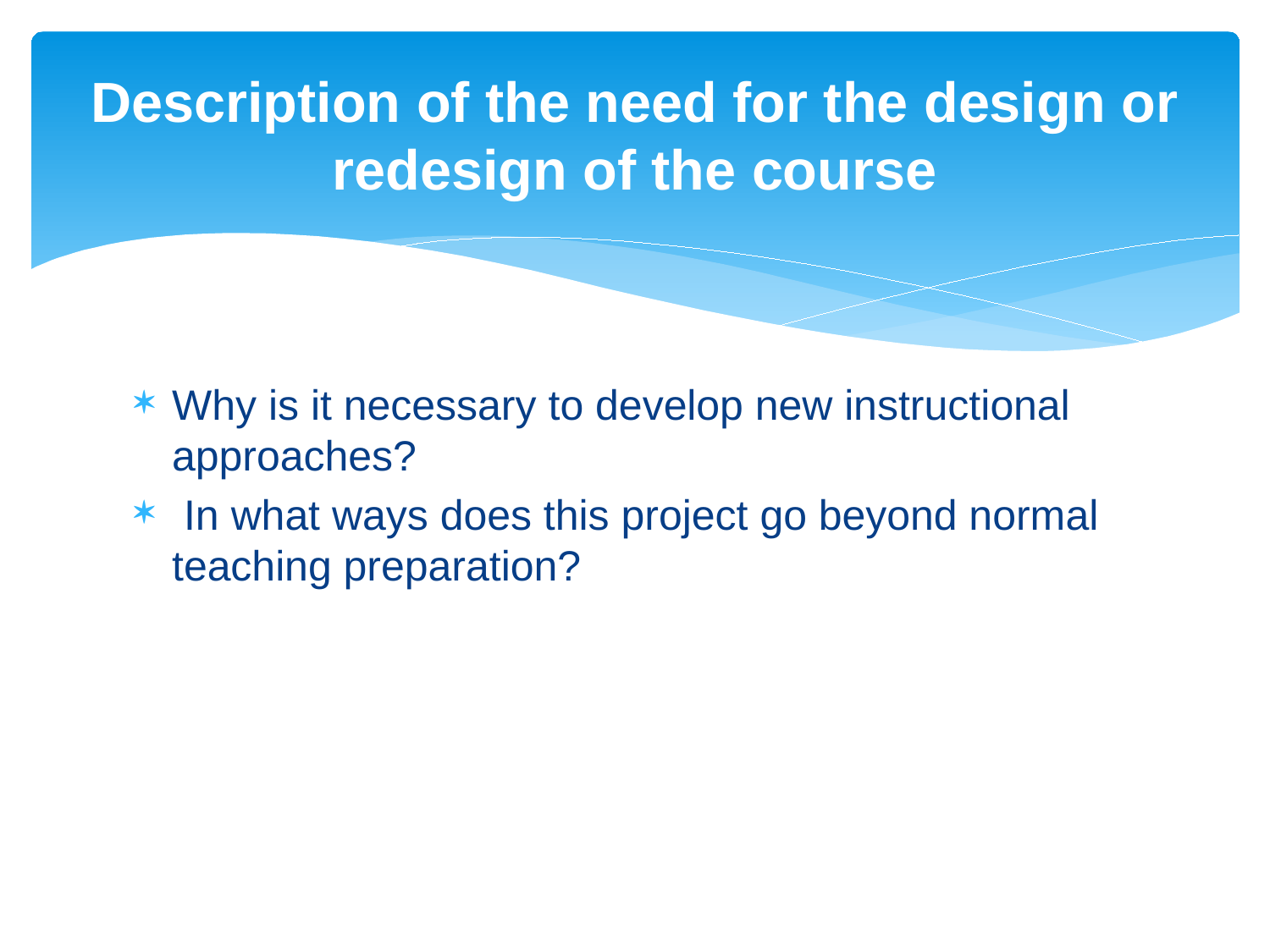

# Description of the need for the design or redesign of the course
Why is it necessary to develop new instructional approaches?
 In what ways does this project go beyond normal teaching preparation?